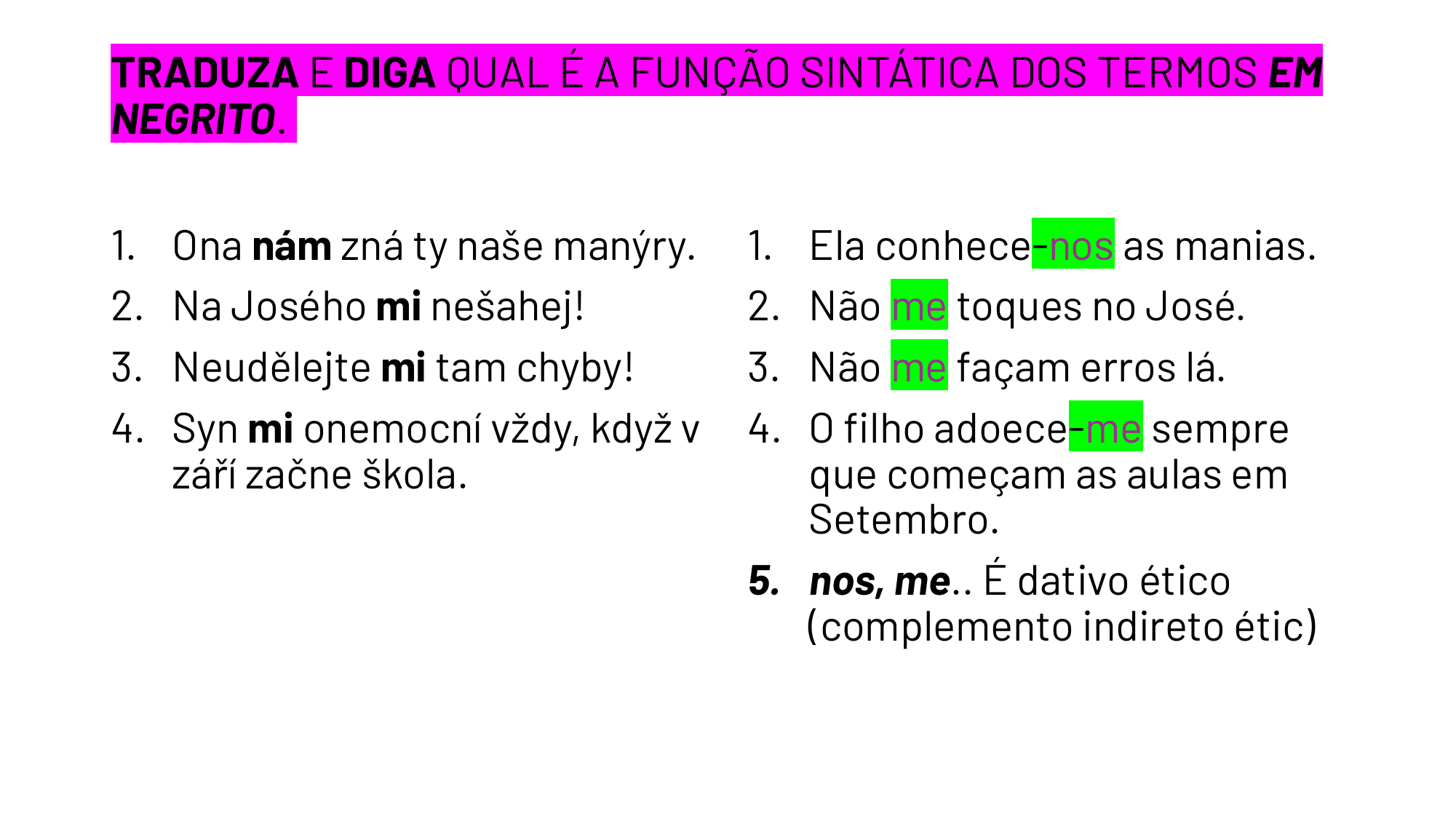

# TRADUZA E DIGA QUAL É A FUNÇÃO SINTÁTICA DOS TERMOS EM NEGRITO.
Ona nám zná ty naše manýry.
Na Josého mi nešahej!
Neudělejte mi tam chyby!
Syn mi onemocní vždy, když v září začne škola.

Ela conhece-nos as manias.
Não me toques no José.
Não me façam erros lá.
O filho adoece-me sempre que começam as aulas em Setembro.
nos, me.. É dativo ético (complemento indireto étic)